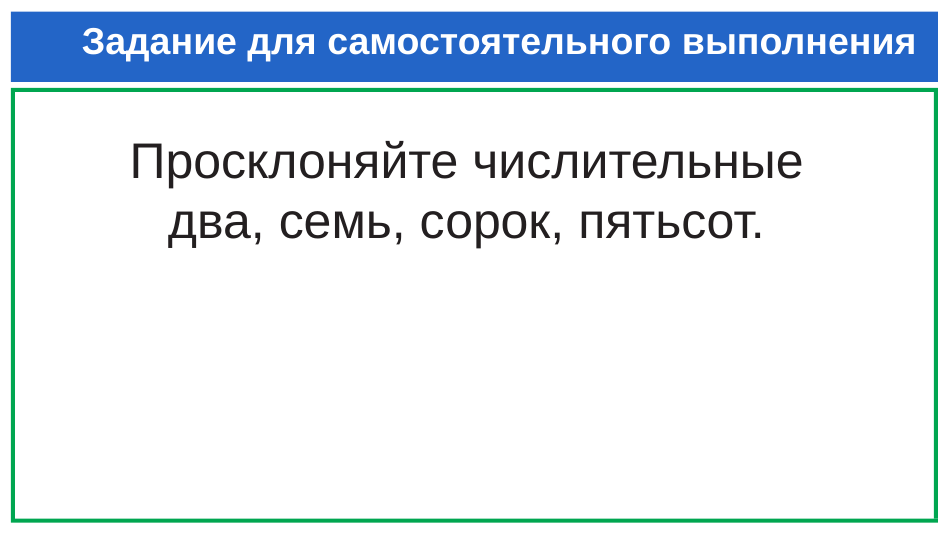

# Задание для самостоятельного выполнения
Просклоняйте числительные два, семь, сорок, пятьсот.